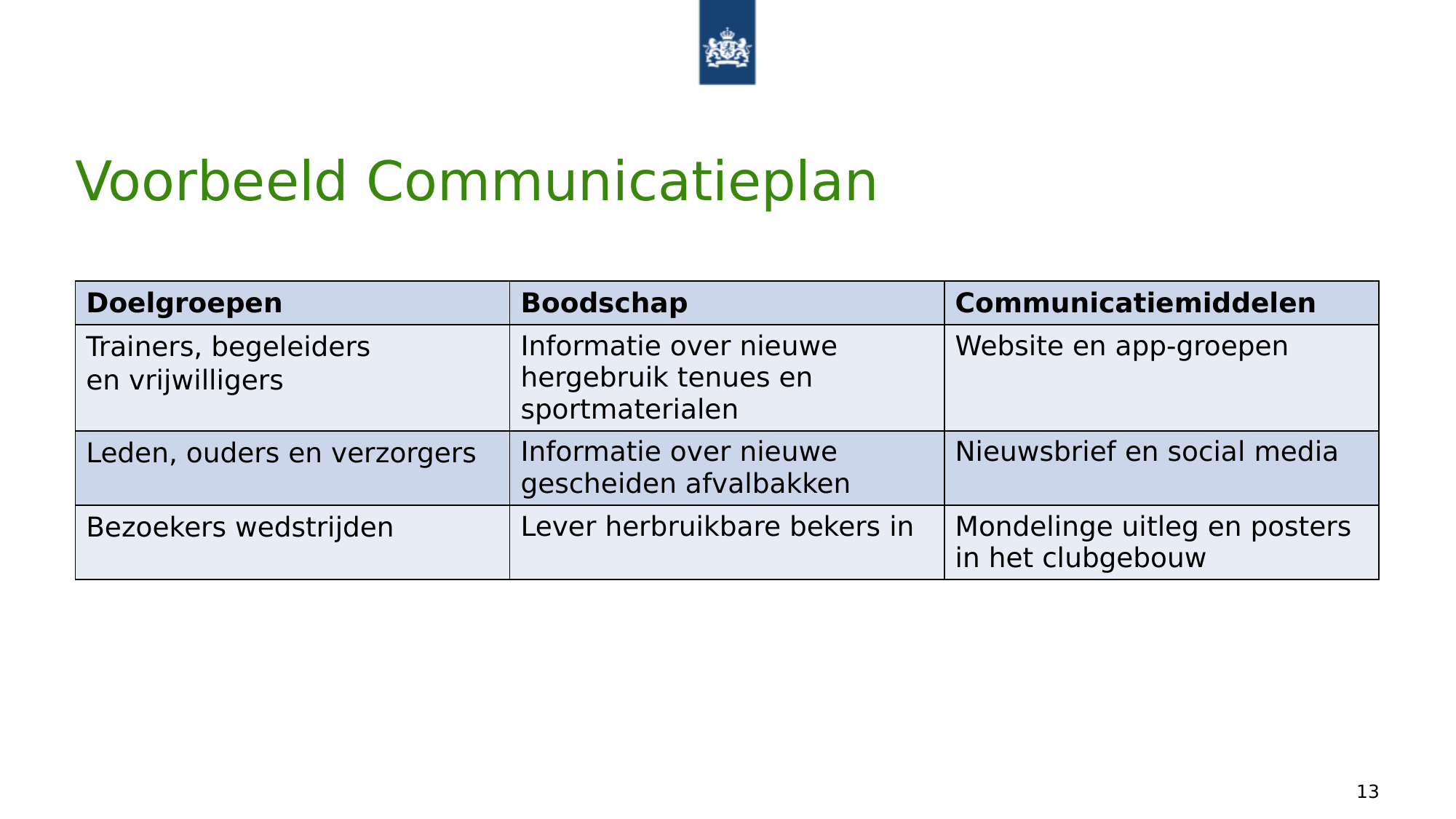

# Voorbeeld Communicatieplan
| Doelgroepen | Boodschap | Communicatiemiddelen |
| --- | --- | --- |
| Trainers, begeleiders en vrijwilligers | Informatie over nieuwe hergebruik tenues en sportmaterialen | Website en app-groepen |
| Leden, ouders en verzorgers | Informatie over nieuwe gescheiden afvalbakken | Nieuwsbrief en social media |
| Bezoekers wedstrijden | Lever herbruikbare bekers in | Mondelinge uitleg en posters in het clubgebouw |
13